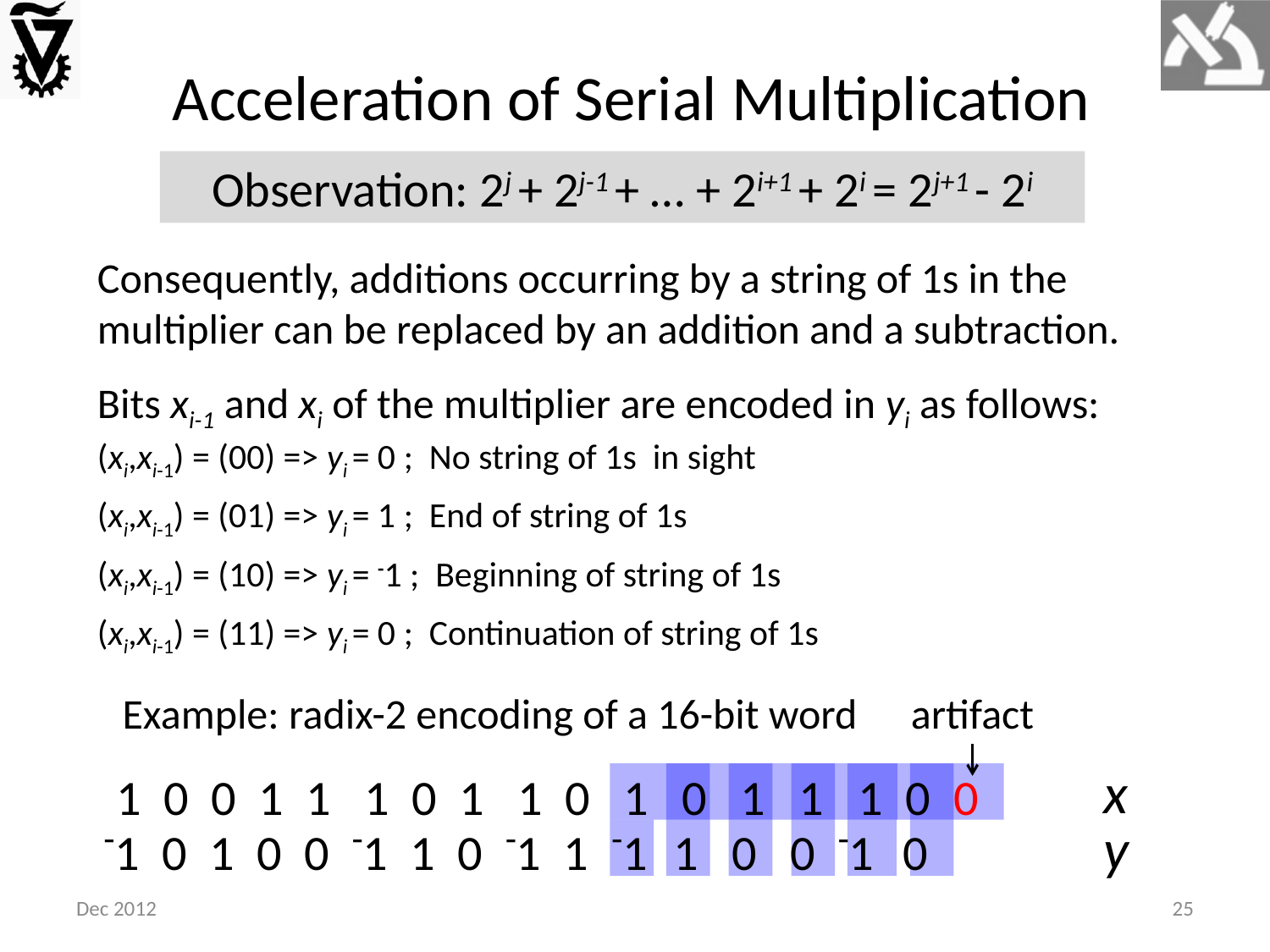

# Acceleration of Serial Multiplication
Observation: 2j + 2j-1 + … + 2i+1 + 2i = 2j+1 - 2i
Consequently, additions occurring by a string of 1s in the multiplier can be replaced by an addition and a subtraction.
Bits xi-1 and xi of the multiplier are encoded in yi as follows:
(xi,xi-1) = (00) => yi = 0 ;  No string of 1s  in sight
(xi,xi-1) = (01) => yi = 1 ;  End of string of 1s
(xi,xi-1) = (10) => yi = -1 ;  Beginning of string of 1s
(xi,xi-1) = (11) => yi = 0 ;  Continuation of string of 1s
Example: radix-2 encoding of a 16-bit word
artifact
x
1  0  0  1  1   1  0  1   1  0   1   0   1   1   1  0  0

-1  0  1  0  0  -1  1  0  -1  1  -1  1   0   0  -1  0
y
Dec 2012
25